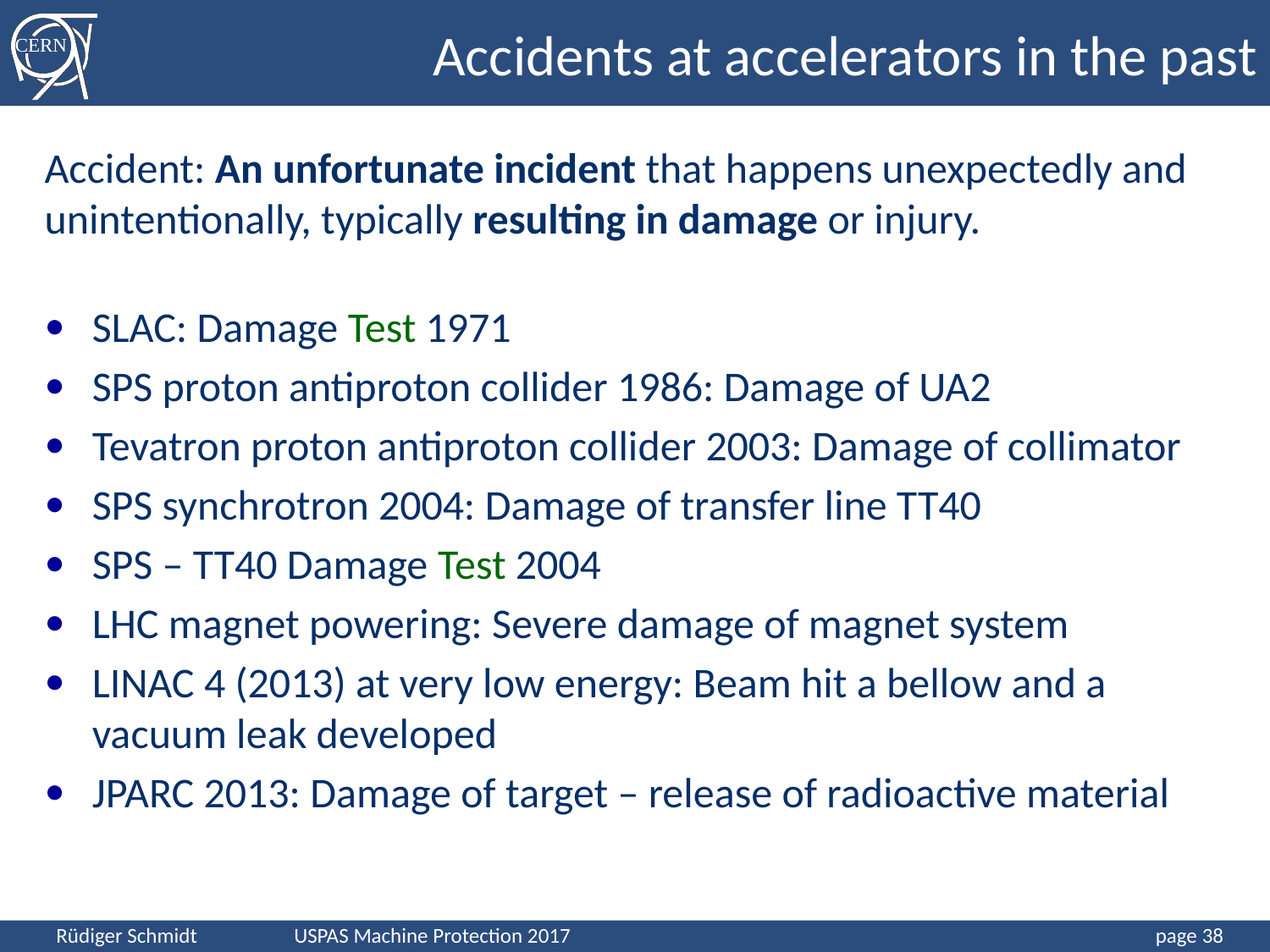

# Accidents at accelerators in the past
Accident: An unfortunate incident that happens unexpectedly and unintentionally, typically resulting in damage or injury.

SLAC: Damage Test 1971
SPS proton antiproton collider 1986: Damage of UA2
Tevatron proton antiproton collider 2003: Damage of collimator
SPS synchrotron 2004: Damage of transfer line TT40
SPS – TT40 Damage Test 2004
LHC magnet powering: Severe damage of magnet system
LINAC 4 (2013) at very low energy: Beam hit a bellow and a vacuum leak developed
JPARC 2013: Damage of target – release of radioactive material